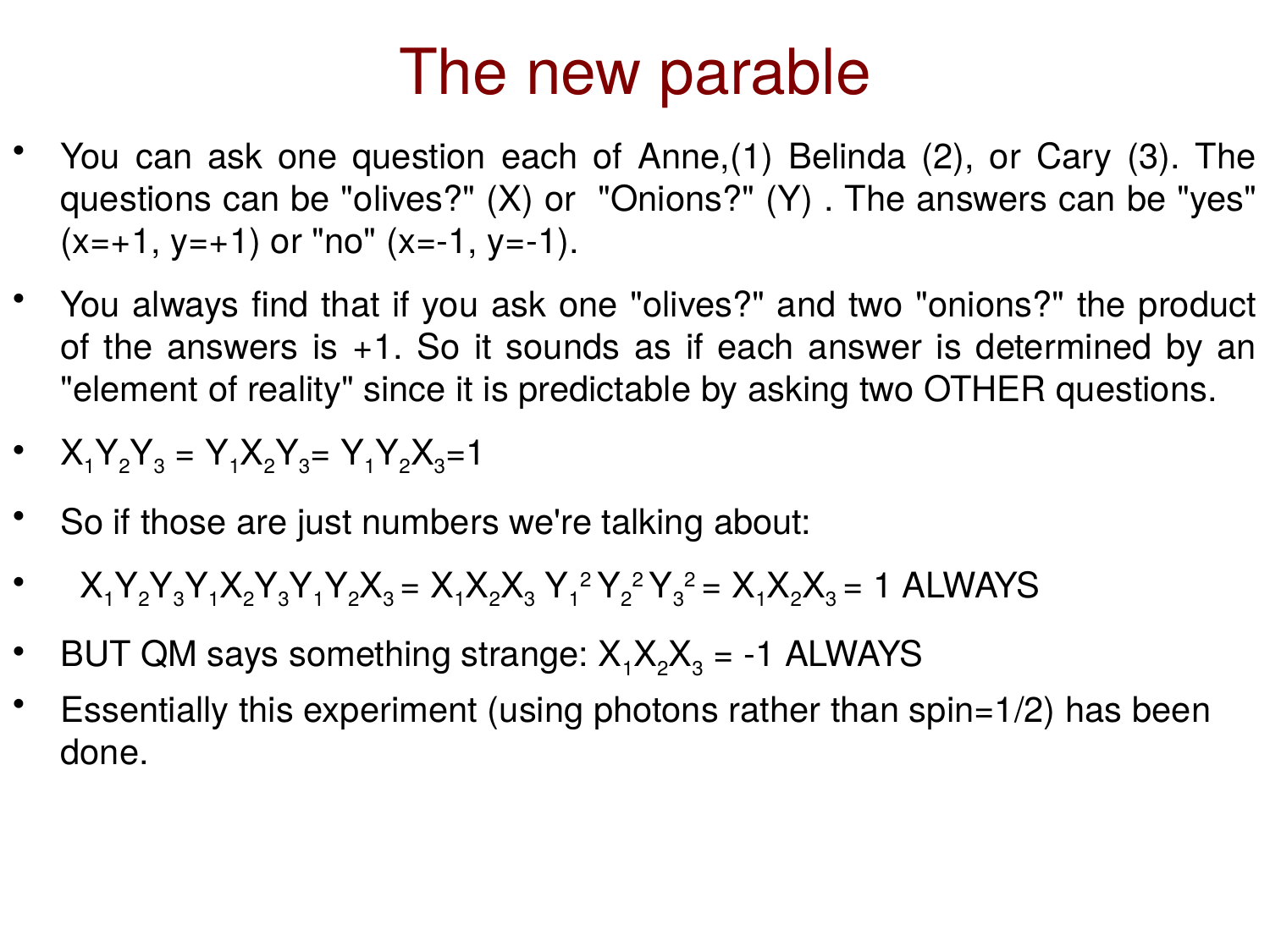

# The new parable
You can ask one question each of Anne,(1) Belinda (2), or Cary (3). The questions can be "olives?" (X) or  "Onions?" (Y) . The answers can be "yes" (x=+1, y=+1) or "no" (x=-1, y=-1).
You always find that if you ask one "olives?" and two "onions?" the product of the answers is +1. So it sounds as if each answer is determined by an "element of reality" since it is predictable by asking two OTHER questions.
X1Y2Y3 = Y1X2Y3= Y1Y2X3=1
So if those are just numbers we're talking about:
  X1Y2Y3Y1X2Y3Y1Y2X3 = X1X2X3 Y12 Y22 Y32 = X1X2X3 = 1 ALWAYS
BUT QM says something strange: X1X2X3 = -1 ALWAYS
Essentially this experiment (using photons rather than spin=1/2) has been done.